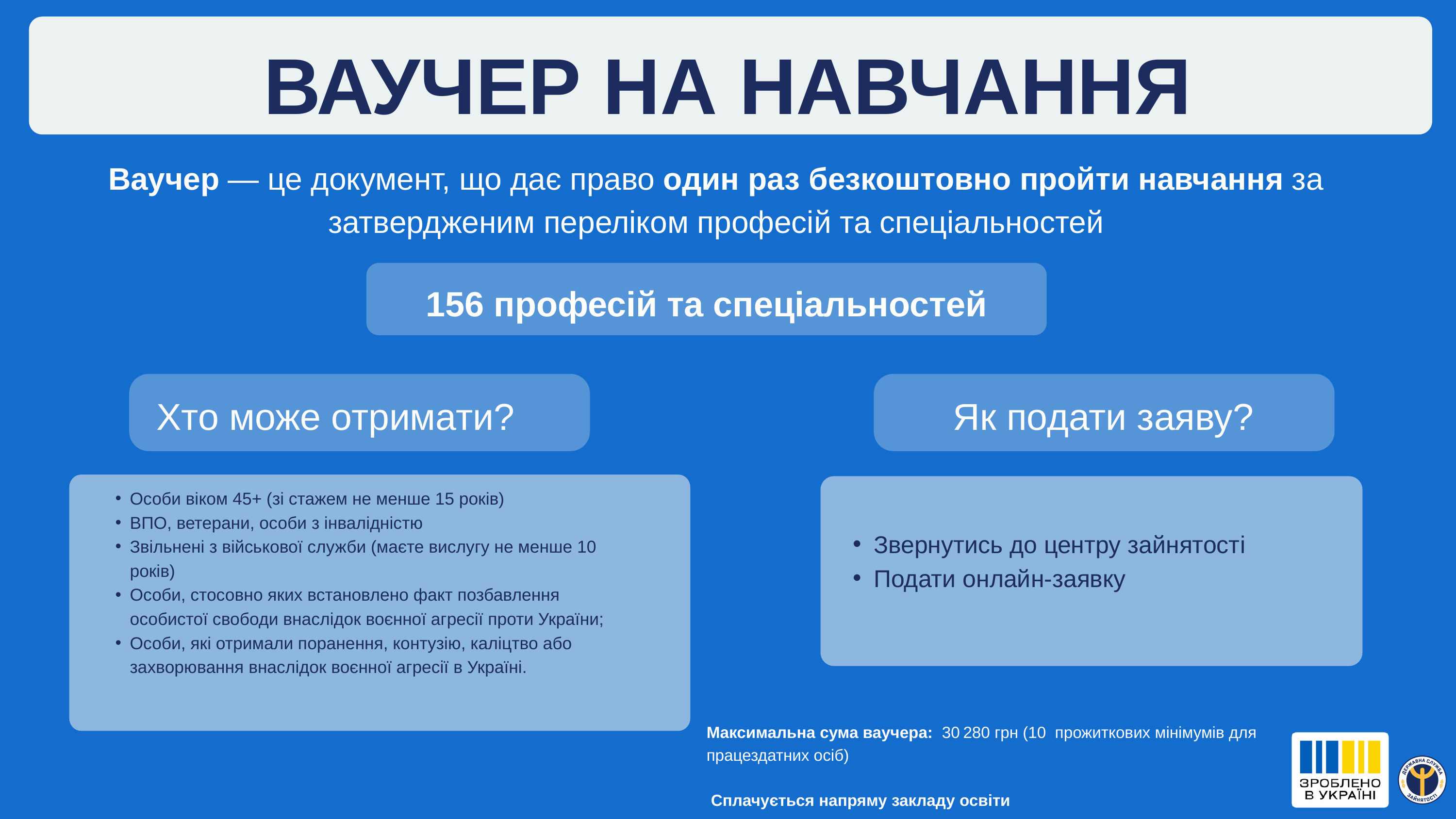

ВАУЧЕР НА НАВЧАННЯ
Ваучер — це документ, що дає право один раз безкоштовно пройти навчання за затвердженим переліком професій та спеціальностей

156 професій та спеціальностей

Хто може отримати?
Як подати заяву?

Особи віком 45+ (зі стажем не менше 15 років)
ВПО, ветерани, особи з інвалідністю
Звільнені з військової служби (маєте вислугу не менше 10 років)
Особи, стосовно яких встановлено факт позбавлення особистої свободи внаслідок воєнної агресії проти України;
Особи, які отримали поранення, контузію, каліцтво або захворювання внаслідок воєнної агресії в Україні.
Звернутись до центру зайнятості
Подати онлайн-заявку

Максимальна сума ваучера:  30 280 грн (10  прожиткових мінімумів для працездатних осіб)

 Сплачується напряму закладу освіти